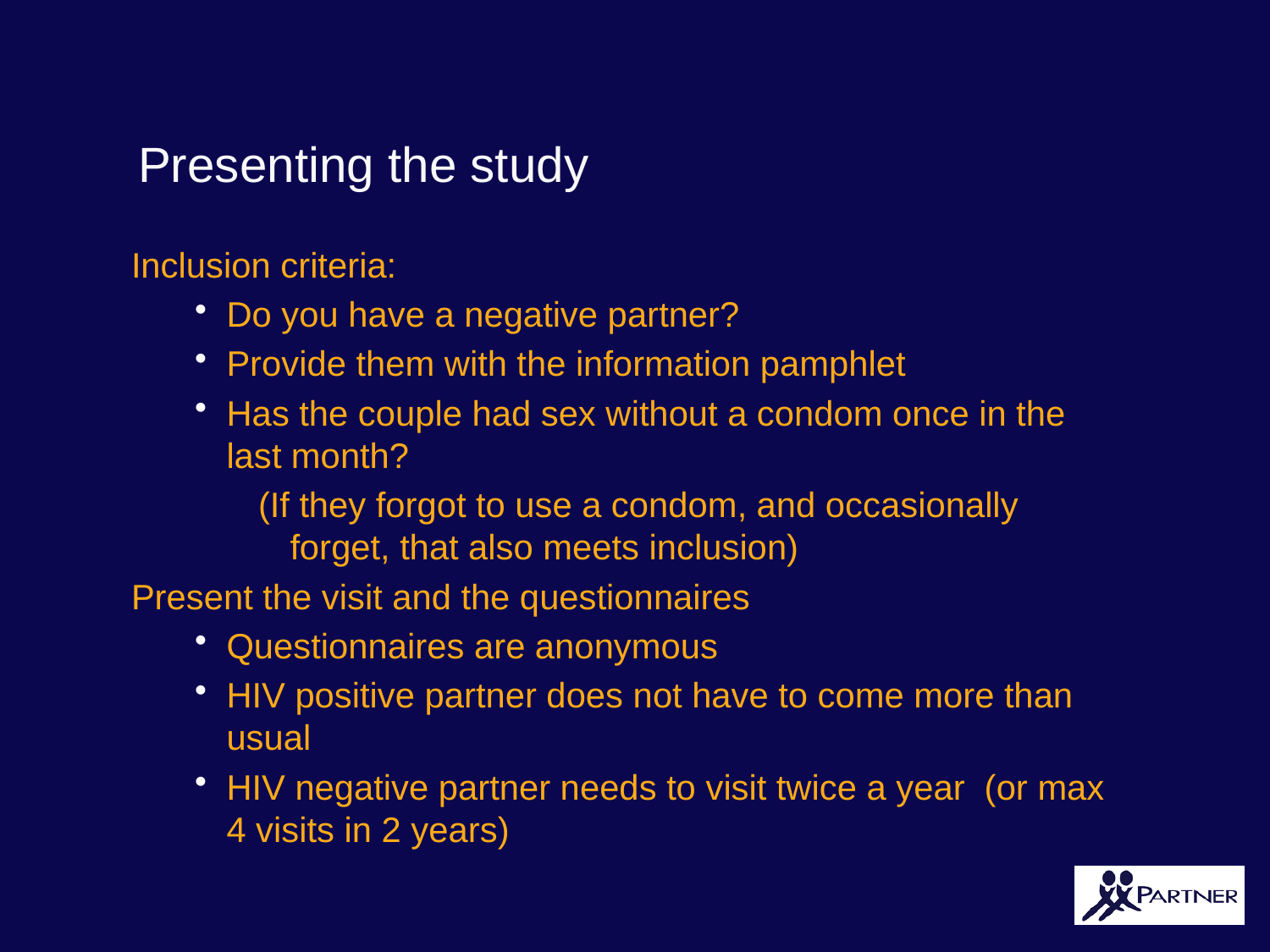

# Presenting the study
Inclusion criteria:
Do you have a negative partner?
Provide them with the information pamphlet
Has the couple had sex without a condom once in the last month?
(If they forgot to use a condom, and occasionally forget, that also meets inclusion)
Present the visit and the questionnaires
Questionnaires are anonymous
HIV positive partner does not have to come more than usual
HIV negative partner needs to visit twice a year  (or max 4 visits in 2 years)